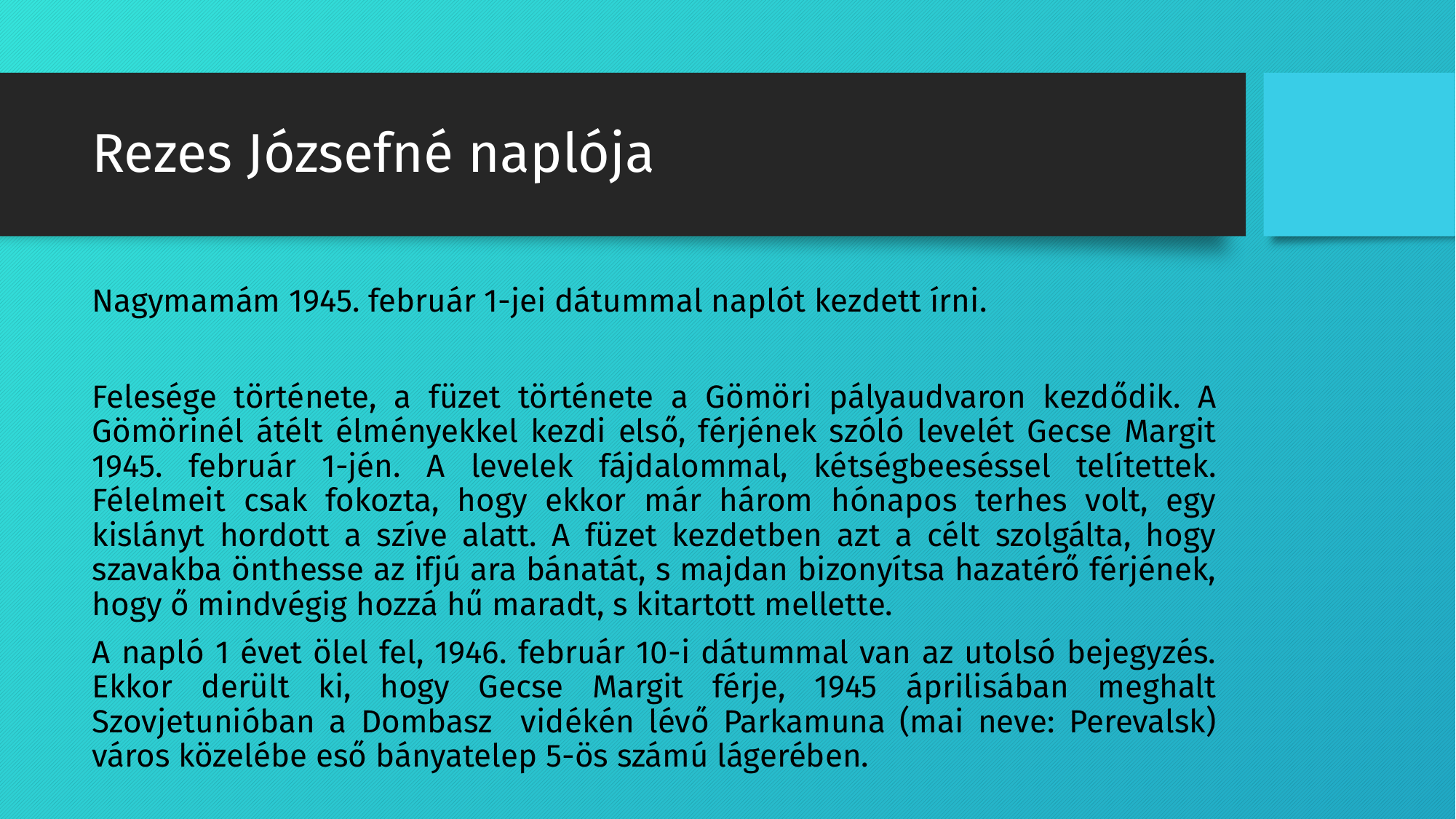

# Rezes Józsefné naplója
Nagymamám 1945. február 1-jei dátummal naplót kezdett írni.

Felesége története, a füzet története a Gömöri pályaudvaron kezdődik. A Gömörinél átélt élményekkel kezdi első, férjének szóló levelét Gecse Margit 1945. február 1-jén. A levelek fájdalommal, kétségbeeséssel telítettek. Félelmeit csak fokozta, hogy ekkor már három hónapos terhes volt, egy kislányt hordott a szíve alatt. A füzet kezdetben azt a célt szolgálta, hogy szavakba önthesse az ifjú ara bánatát, s majdan bizonyítsa hazatérő férjének, hogy ő mindvégig hozzá hű maradt, s kitartott mellette.
A napló 1 évet ölel fel, 1946. február 10-i dátummal van az utolsó bejegyzés. Ekkor derült ki, hogy Gecse Margit férje, 1945 áprilisában meghalt Szovjetunióban a Dombasz  vidékén lévő Parkamuna (mai neve: Perevalsk) város közelébe eső bányatelep 5-ös számú lágerében.